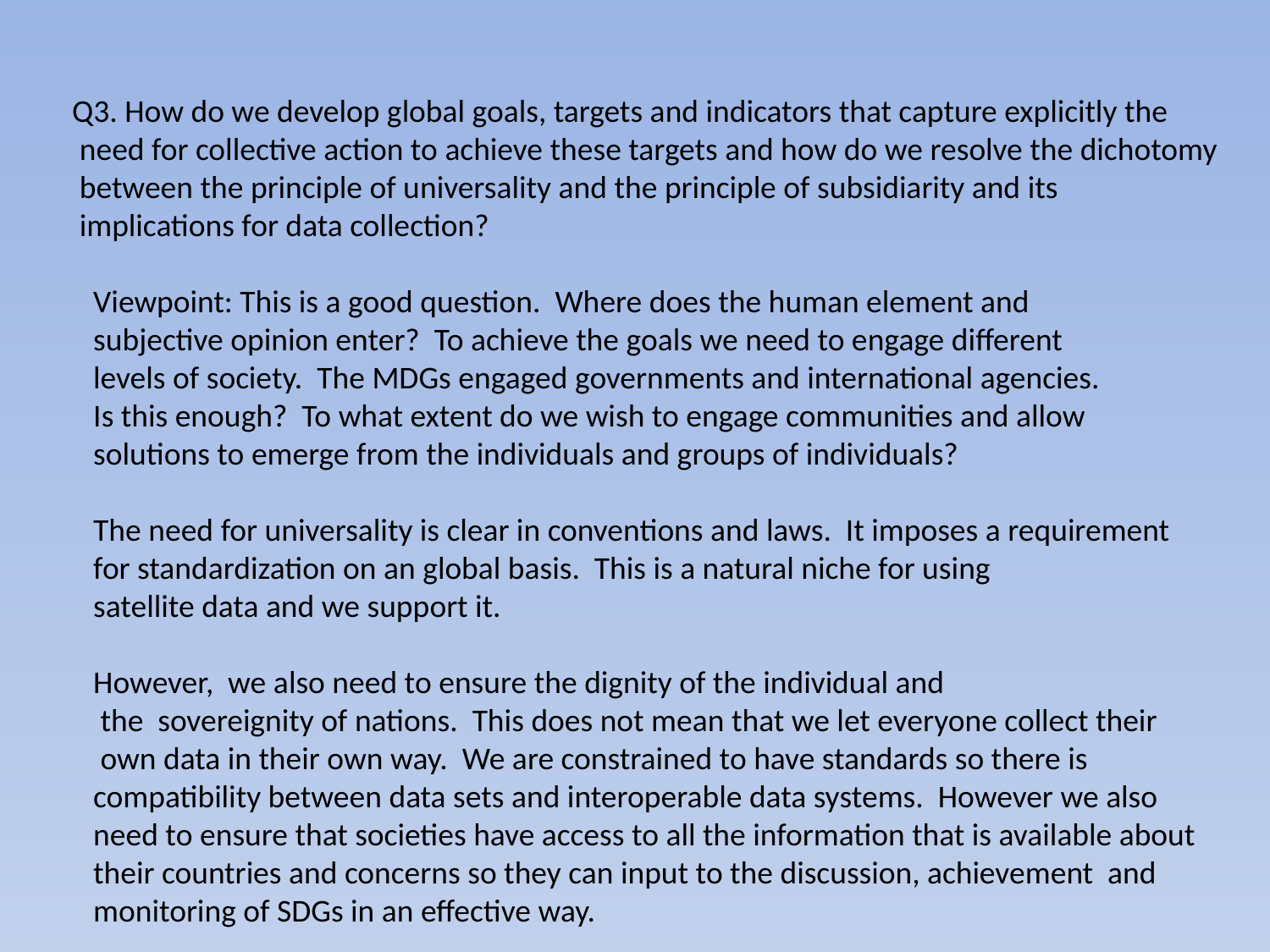

Q3. How do we develop global goals, targets and indicators that capture explicitly the
 need for collective action to achieve these targets and how do we resolve the dichotomy
 between the principle of universality and the principle of subsidiarity and its
 implications for data collection?

Viewpoint: This is a good question.  Where does the human element and
subjective opinion enter?  To achieve the goals we need to engage different
levels of society.  The MDGs engaged governments and international agencies.
Is this enough?  To what extent do we wish to engage communities and allow
solutions to emerge from the individuals and groups of individuals?

The need for universality is clear in conventions and laws.  It imposes a requirement
for standardization on an global basis.  This is a natural niche for using
satellite data and we support it.

However,  we also need to ensure the dignity of the individual and
 the  sovereignity of nations.  This does not mean that we let everyone collect their
 own data in their own way.  We are constrained to have standards so there is
compatibility between data sets and interoperable data systems.  However we also
need to ensure that societies have access to all the information that is available about
their countries and concerns so they can input to the discussion, achievement  and
monitoring of SDGs in an effective way.